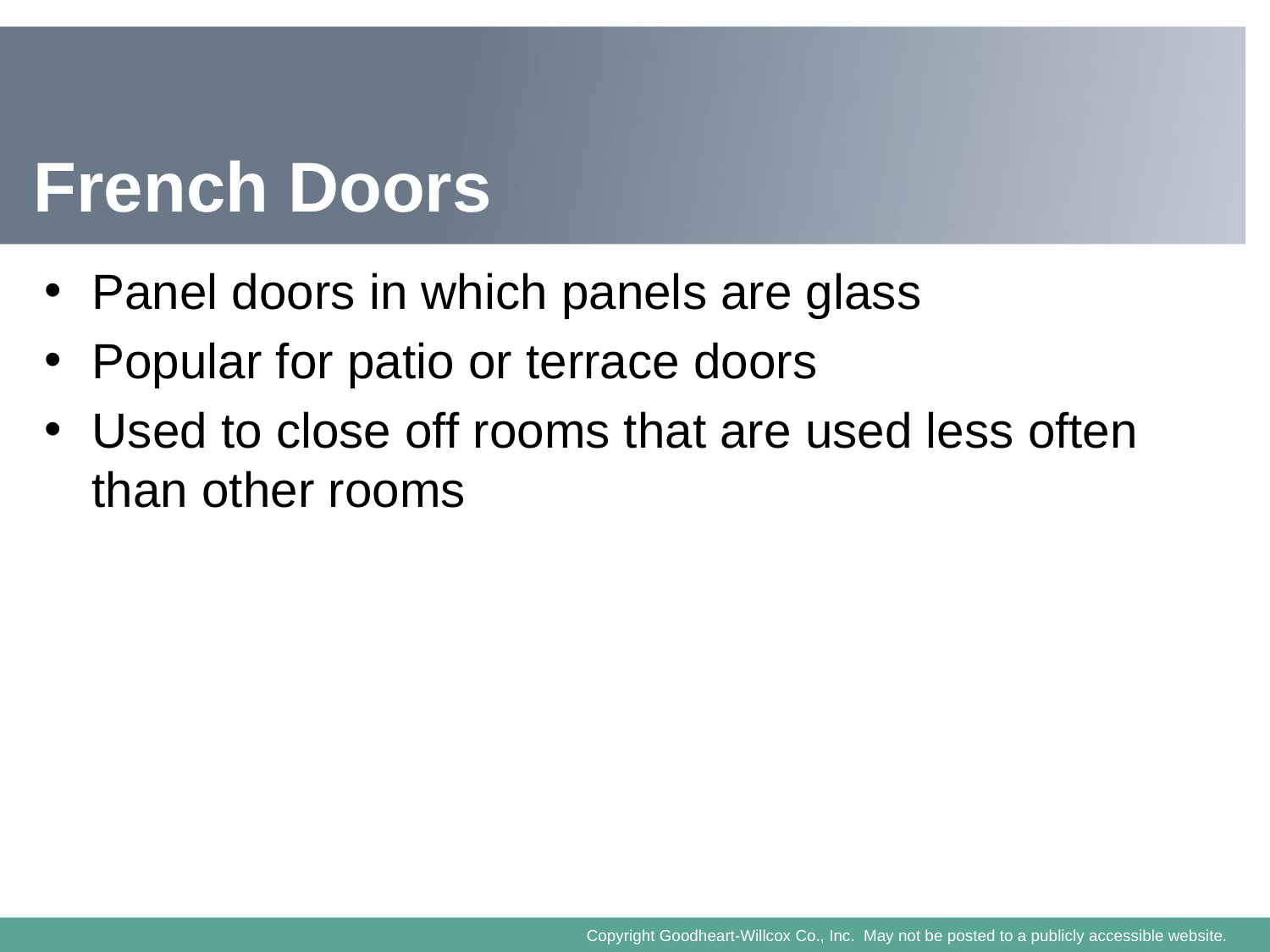

# French Doors
Panel doors in which panels are glass
Popular for patio or terrace doors
Used to close off rooms that are used less often than other rooms